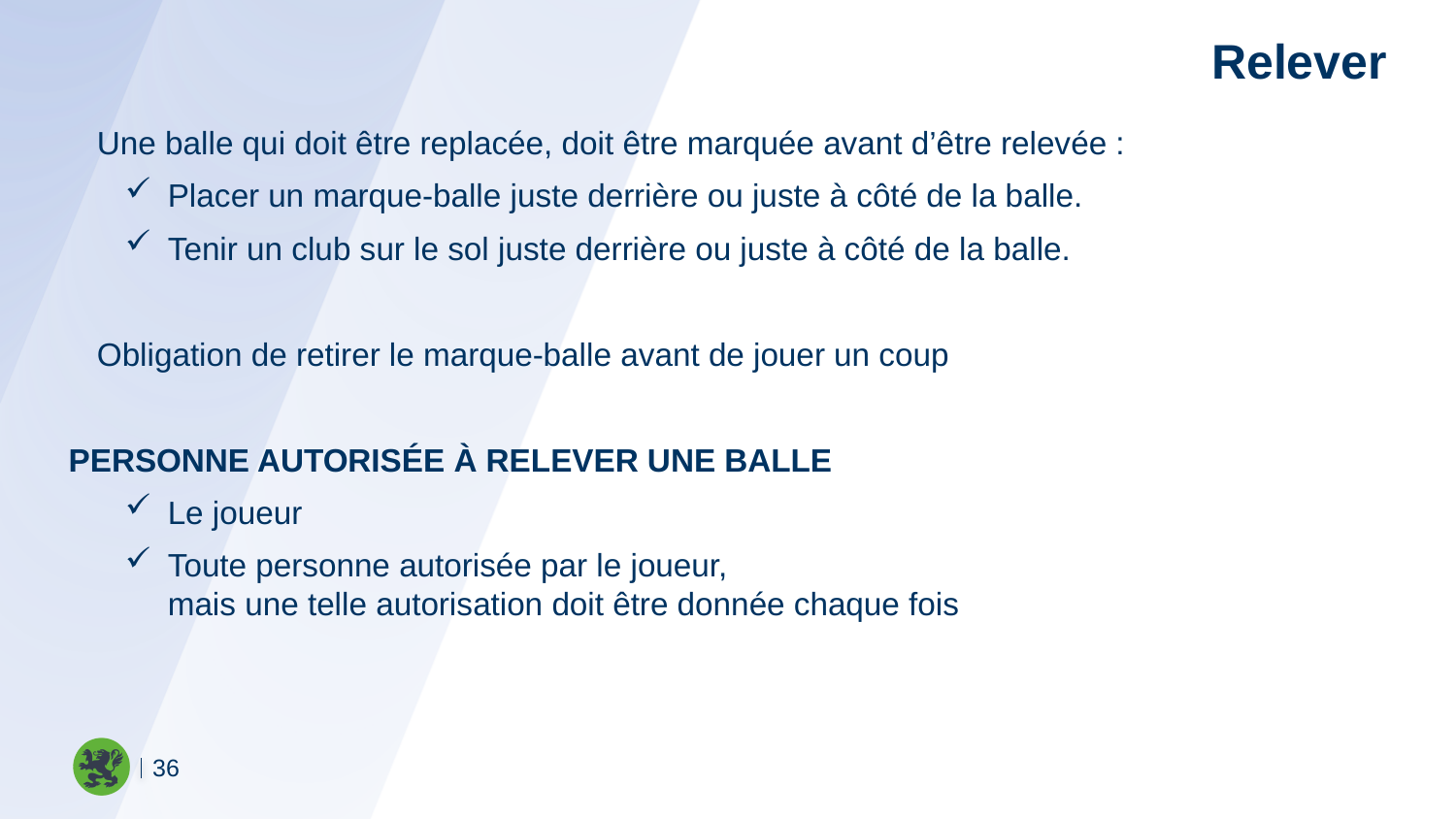

Relever
Une balle qui doit être replacée, doit être marquée avant d’être relevée :
Placer un marque-balle juste derrière ou juste à côté de la balle.
Tenir un club sur le sol juste derrière ou juste à côté de la balle.

Obligation de retirer le marque-balle avant de jouer un coup

Personne autorisée à relever une balle
Le joueur
Toute personne autorisée par le joueur,
mais une telle autorisation doit être donnée chaque fois
36